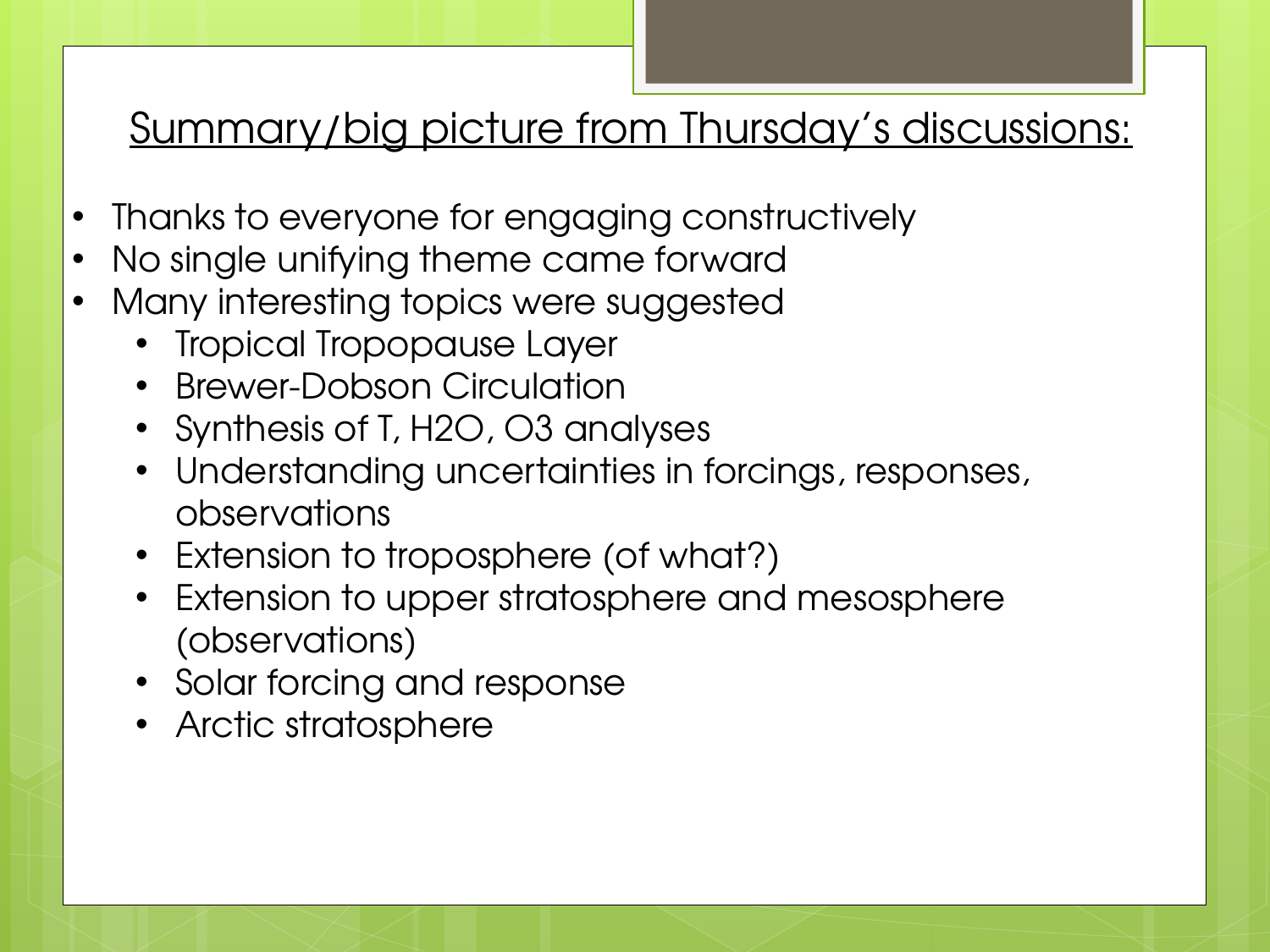

Summary/big picture from Thursday’s discussions:

Thanks to everyone for engaging constructively
No single unifying theme came forward
Many interesting topics were suggested
Tropical Tropopause Layer
Brewer-Dobson Circulation
Synthesis of T, H2O, O3 analyses
Understanding uncertainties in forcings, responses, observations
Extension to troposphere (of what?)
Extension to upper stratosphere and mesosphere (observations)
Solar forcing and response
Arctic stratosphere